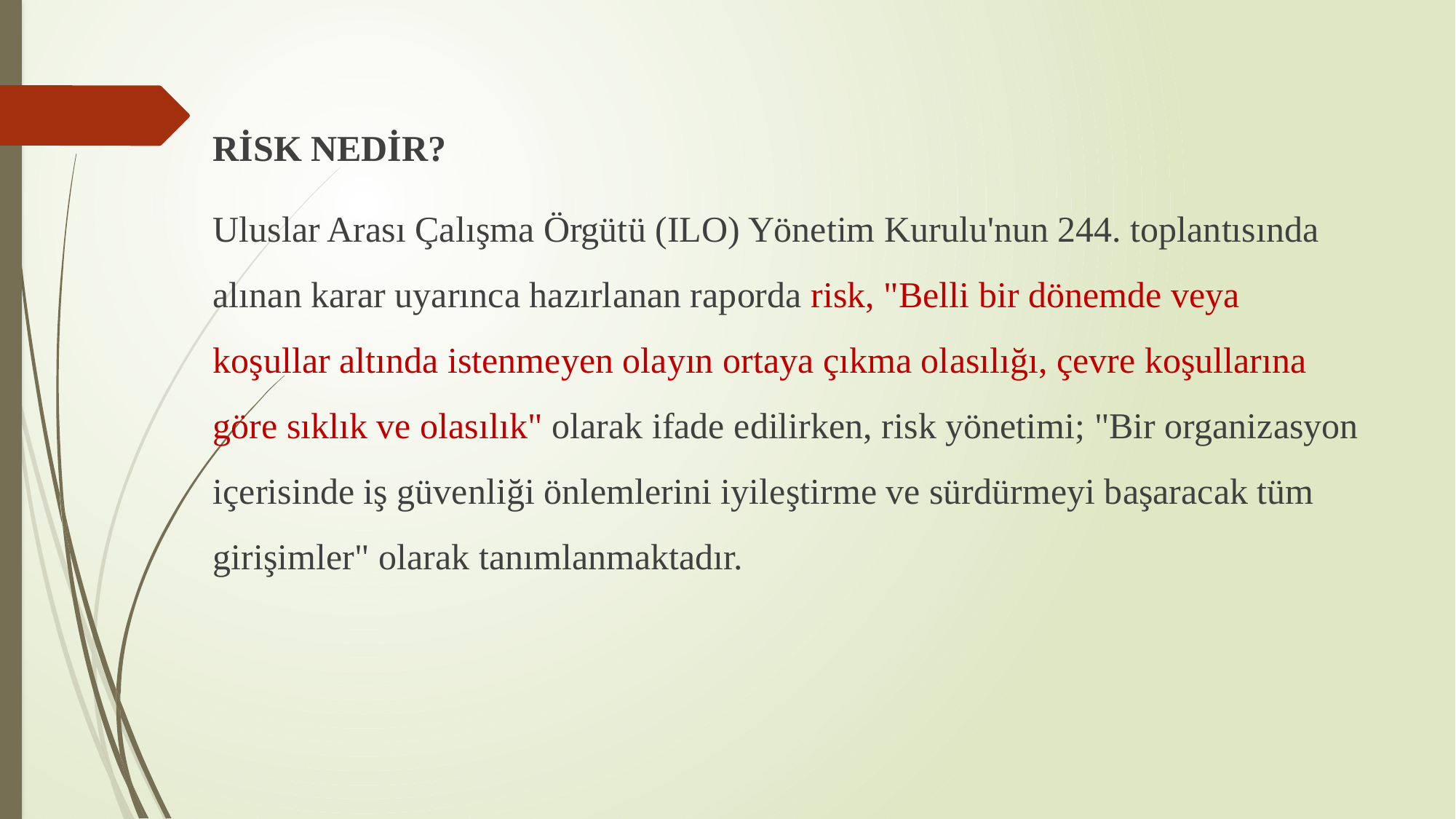

RİSK NEDİR?
Uluslar Arası Çalışma Örgütü (ILO) Yönetim Kurulu'nun 244. toplantısında alınan karar uyarınca hazırlanan raporda risk, "Belli bir dönemde veya koşullar altında istenmeyen olayın ortaya çıkma olasılığı, çevre koşullarına göre sıklık ve olasılık" olarak ifade edilirken, risk yönetimi; "Bir organizasyon içerisinde iş güvenliği önlemlerini iyileştirme ve sürdürmeyi başaracak tüm girişimler" olarak tanımlanmaktadır.